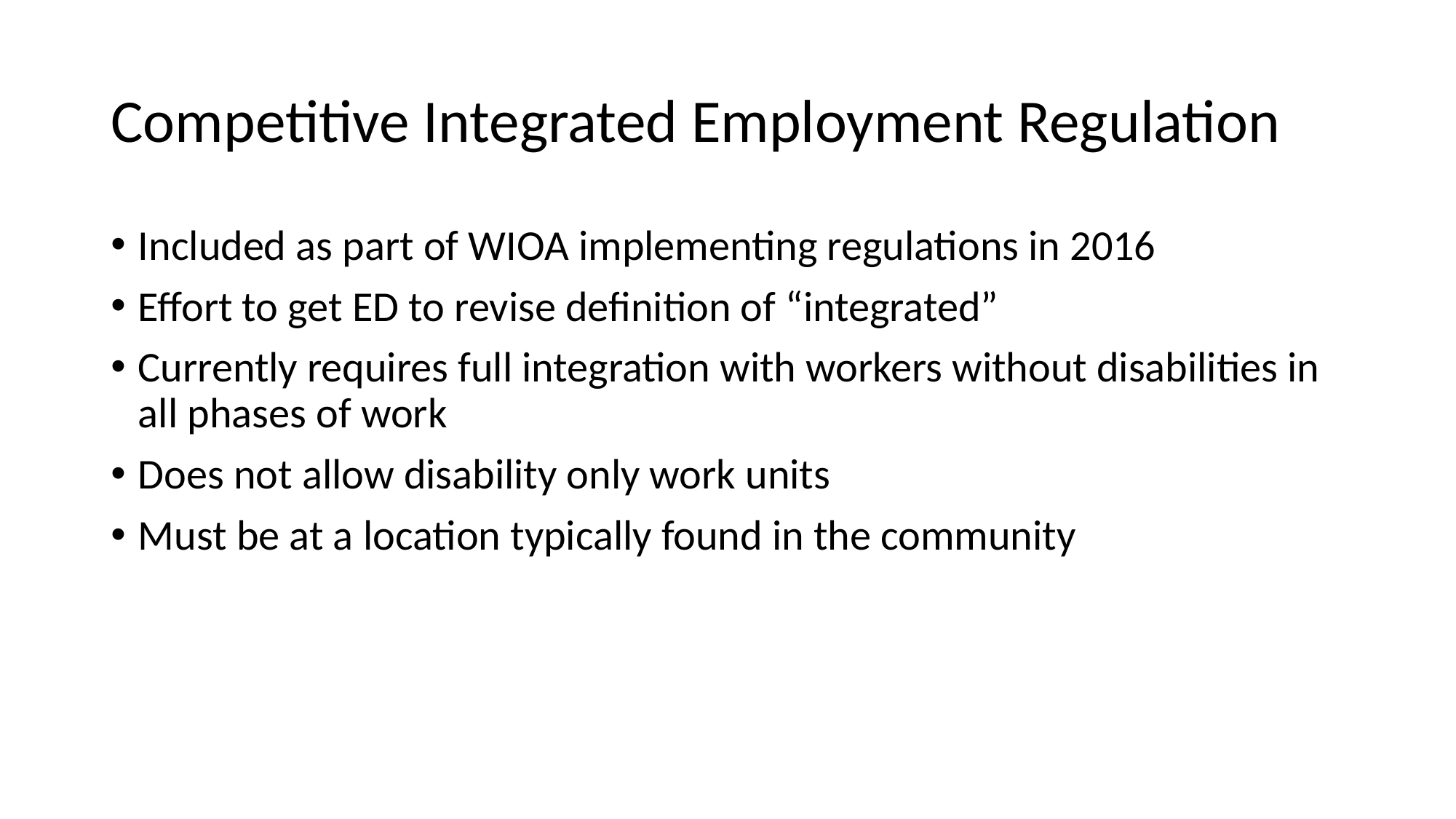

# Competitive Integrated Employment Regulation
Included as part of WIOA implementing regulations in 2016
Effort to get ED to revise definition of “integrated”
Currently requires full integration with workers without disabilities in all phases of work
Does not allow disability only work units
Must be at a location typically found in the community